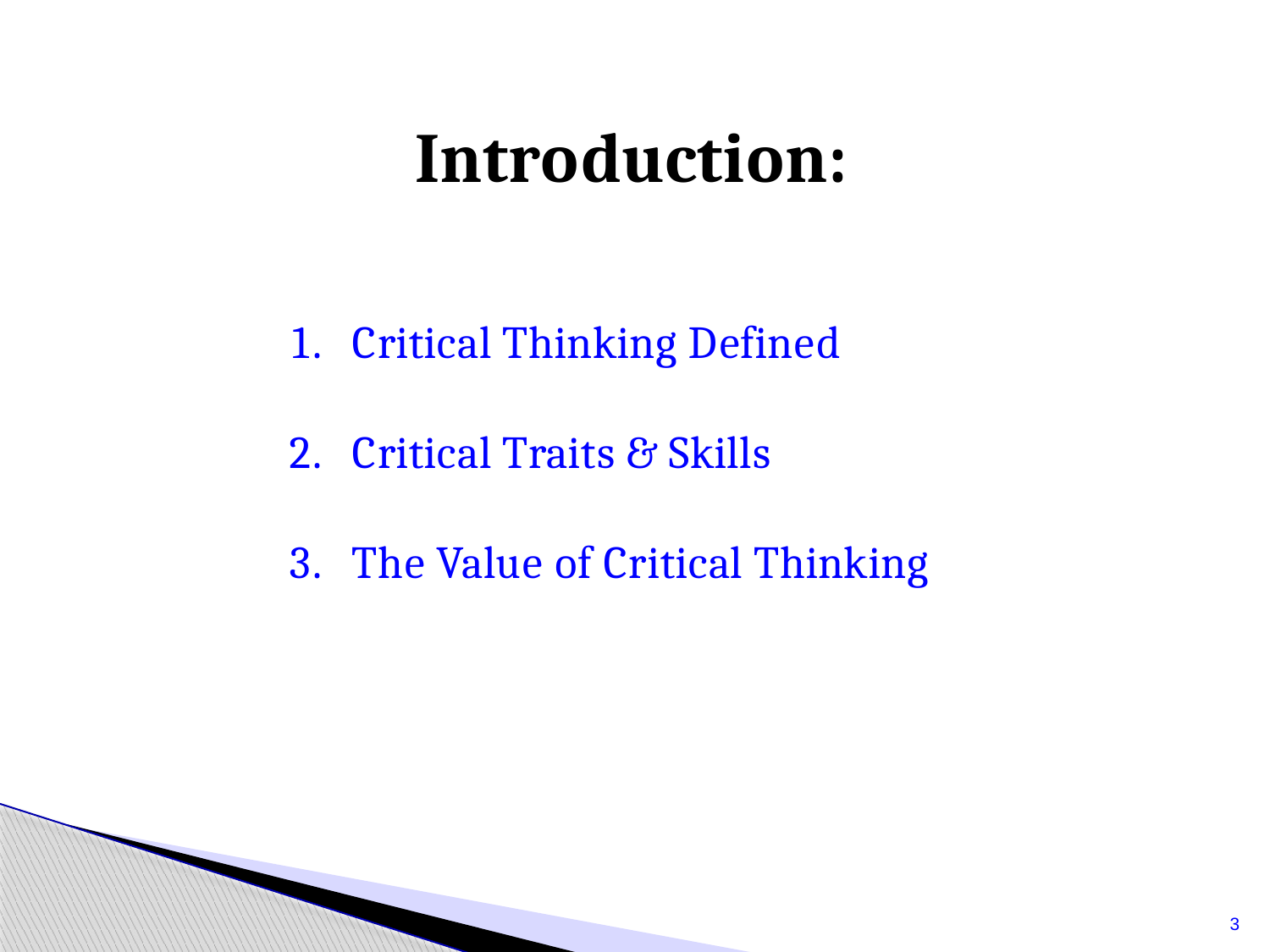

Introduction:
Critical Thinking Defined

Critical Traits & Skills

The Value of Critical Thinking

3